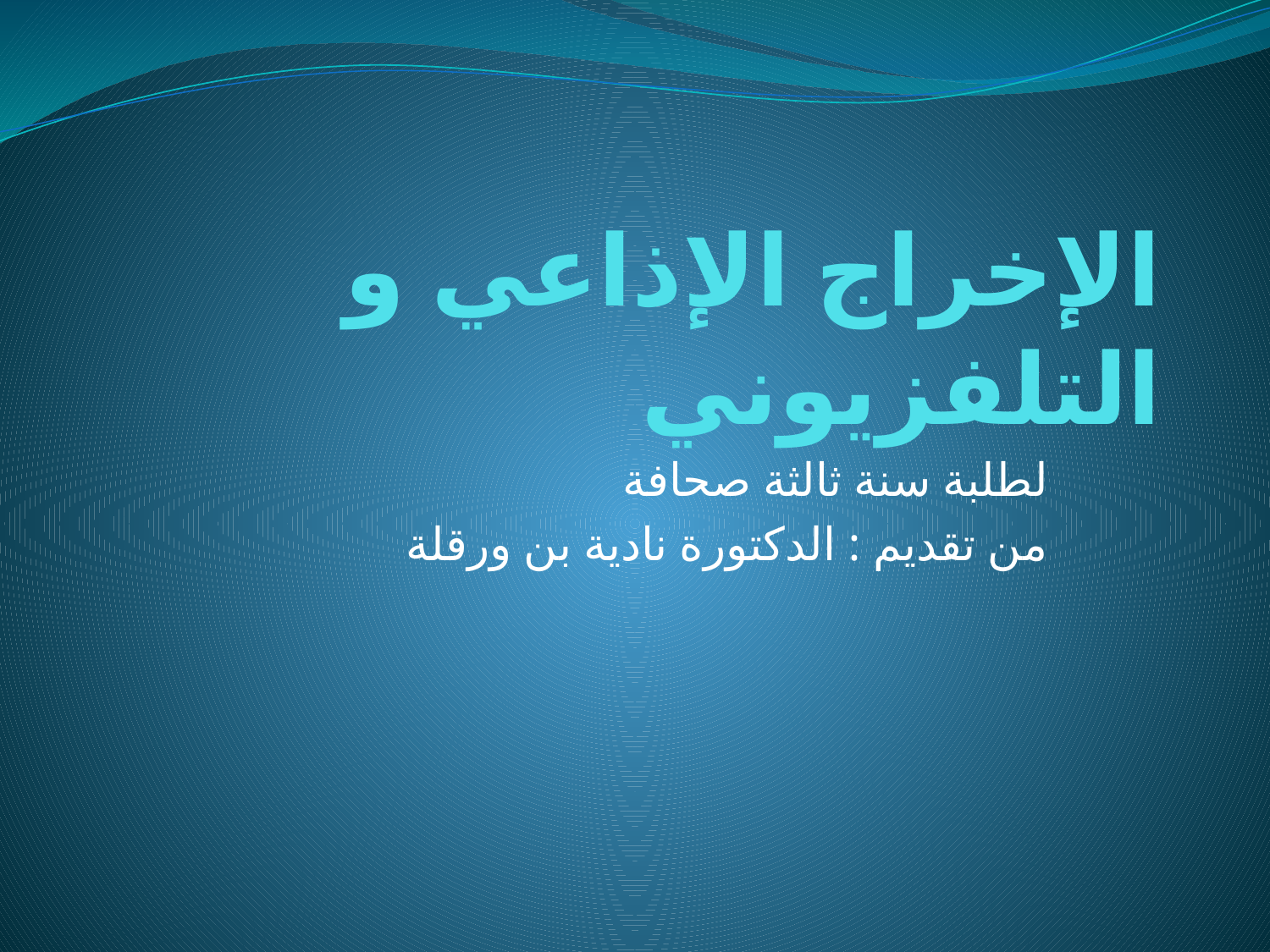

# الإخراج الإذاعي و التلفزيوني
لطلبة سنة ثالثة صحافة
من تقديم : الدكتورة نادية بن ورقلة